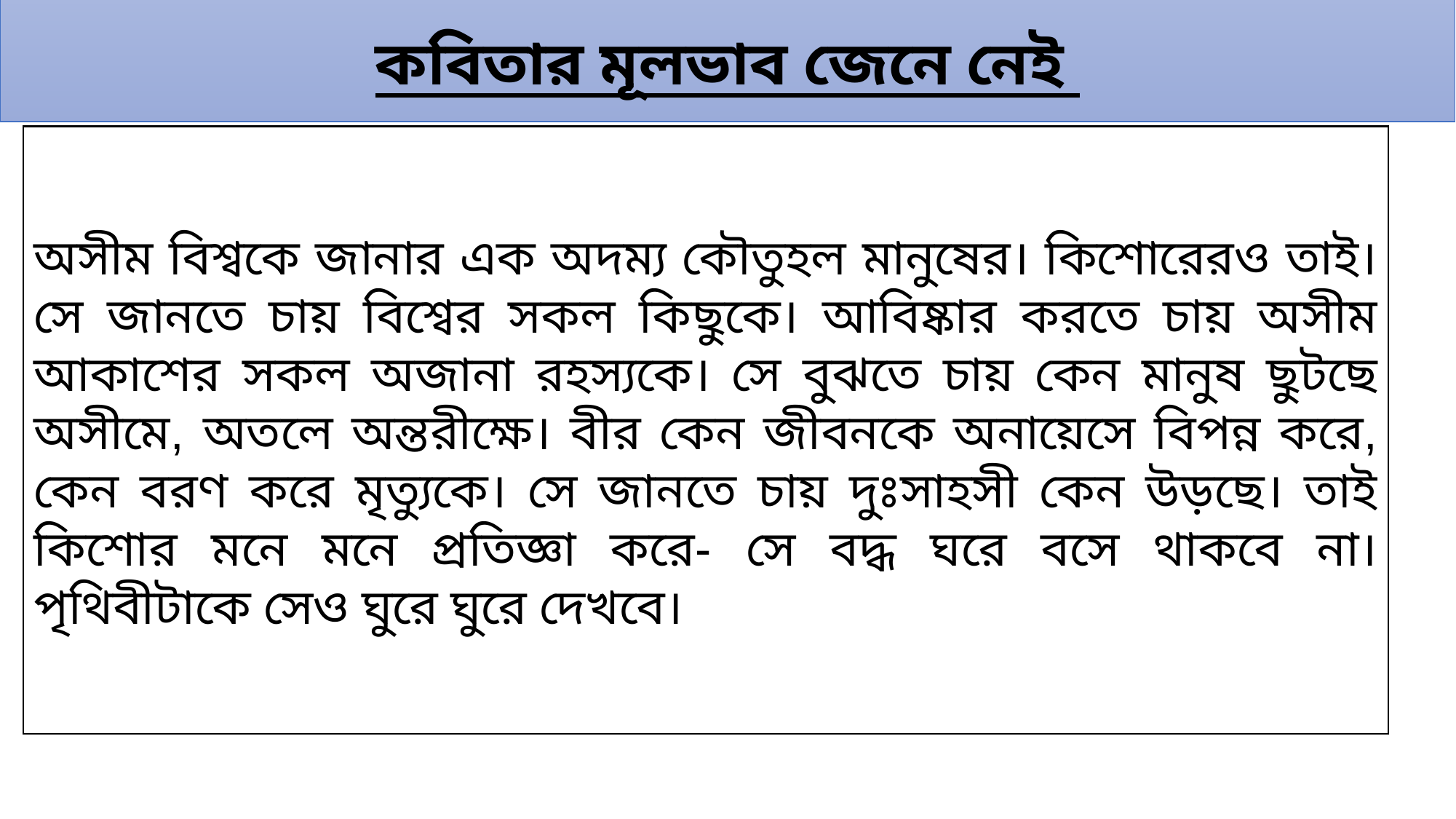

কবিতার মূলভাব জেনে নেই
অসীম বিশ্বকে জানার এক অদম্য কৌতুহল মানুষের। কিশোরেরও তাই। সে জানতে চায় বিশ্বের সকল কিছুকে। আবিষ্কার করতে চায় অসীম আকাশের সকল অজানা রহস্যকে। সে বুঝতে চায় কেন মানুষ ছুটছে অসীমে, অতলে অন্তরীক্ষে। বীর কেন জীবনকে অনায়েসে বিপন্ন করে, কেন বরণ করে মৃত্যুকে। সে জানতে চায় দুঃসাহসী কেন উড়ছে। তাই কিশোর মনে মনে প্রতিজ্ঞা করে- সে বদ্ধ ঘরে বসে থাকবে না। পৃথিবীটাকে সেও ঘুরে ঘুরে দেখবে।